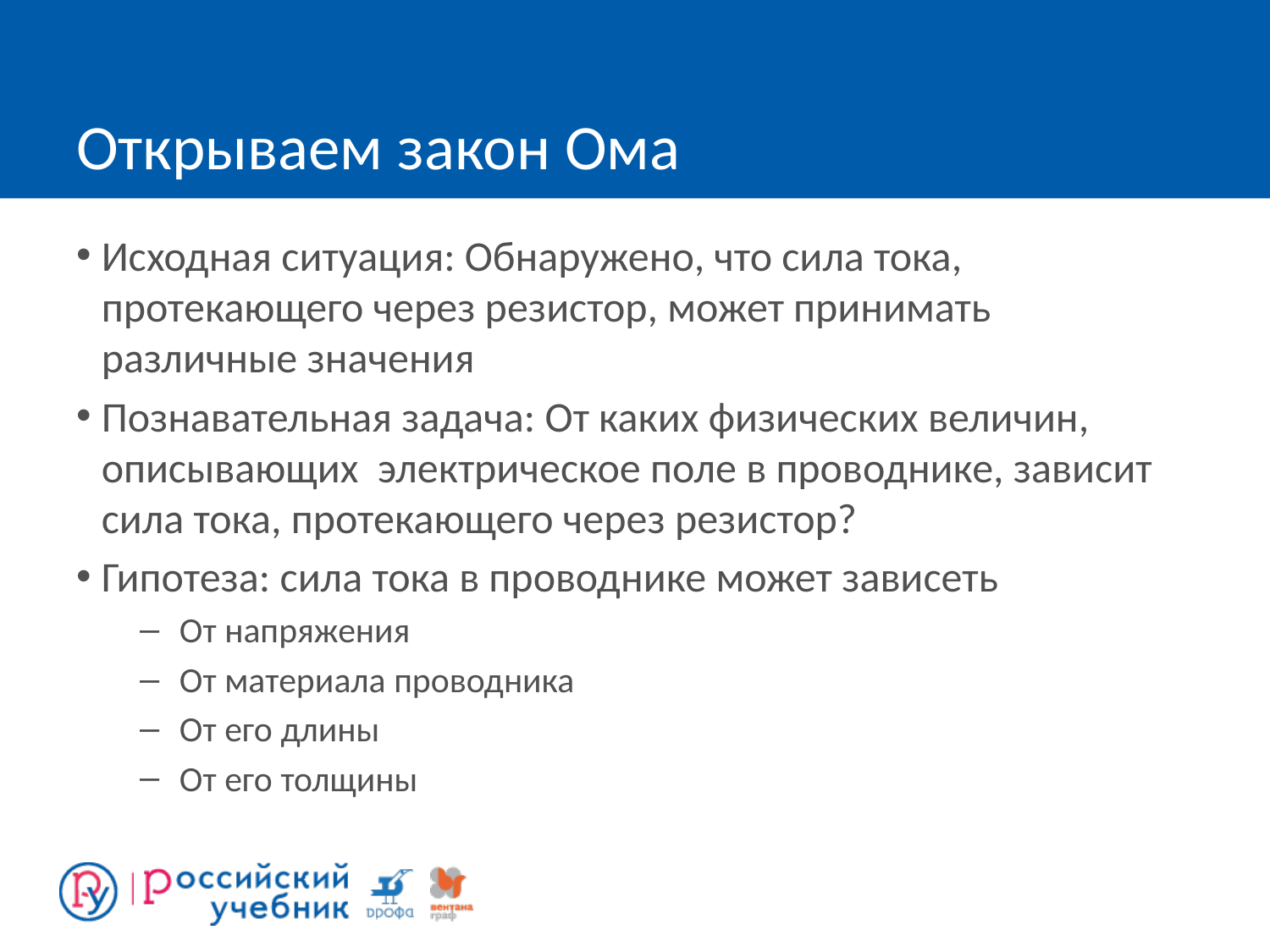

# Открываем закон Ома
Исходная ситуация: Обнаружено, что сила тока, протекающего через резистор, может принимать различные значения
Познавательная задача: От каких физических величин, описывающих  электрическое поле в проводнике, зависит сила тока, протекающего через резистор?
Гипотеза: сила тока в проводнике может зависеть
От напряжения
От материала проводника
От его длины
От его толщины